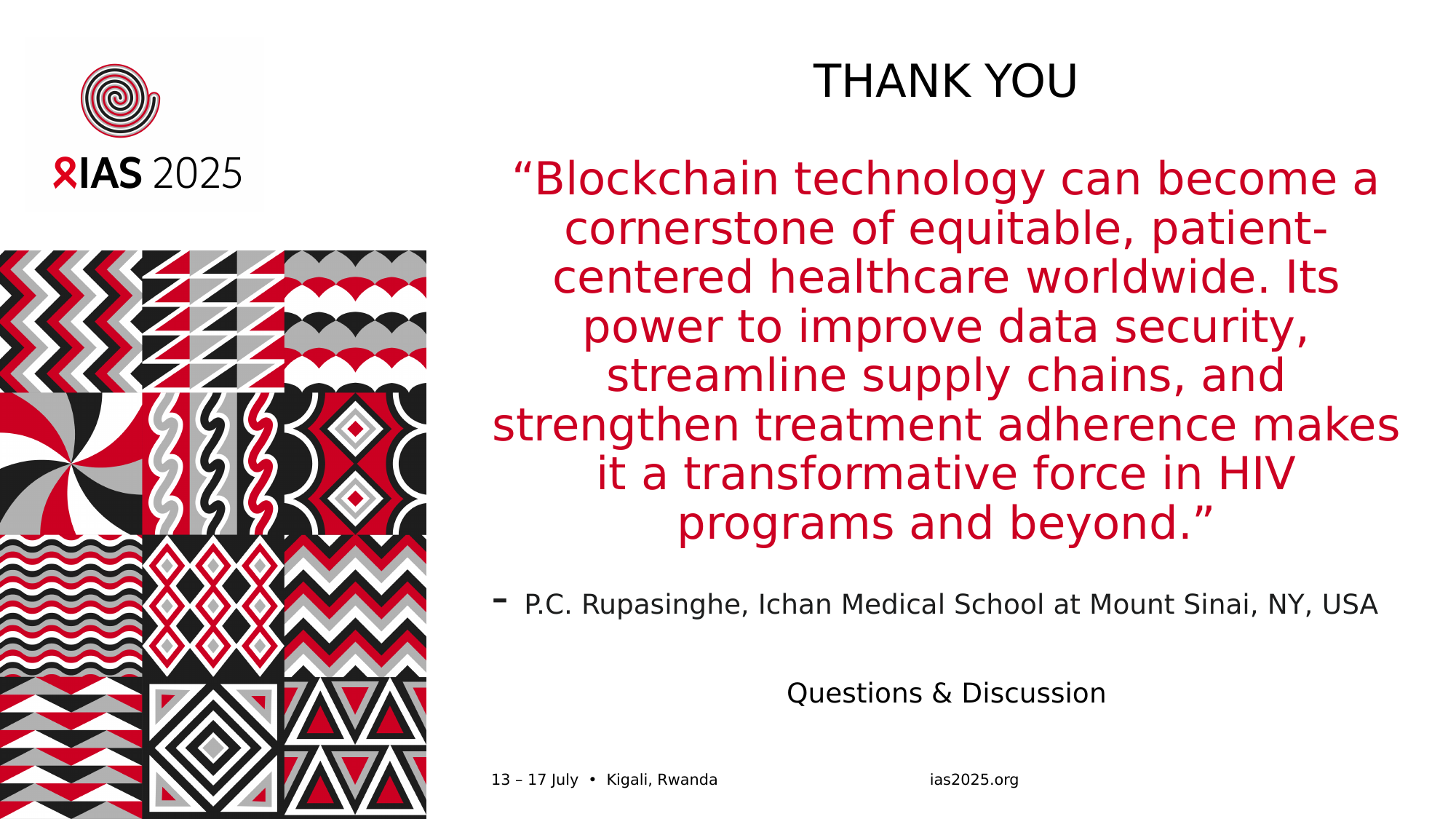

# THANK YOU “Blockchain technology can become a cornerstone of equitable, patient-centered healthcare worldwide. Its power to improve data security, streamline supply chains, and strengthen treatment adherence makes it a transformative force in HIV programs and beyond.”
- P.C. Rupasinghe, Ichan Medical School at Mount Sinai, NY, USA

Questions & Discussion